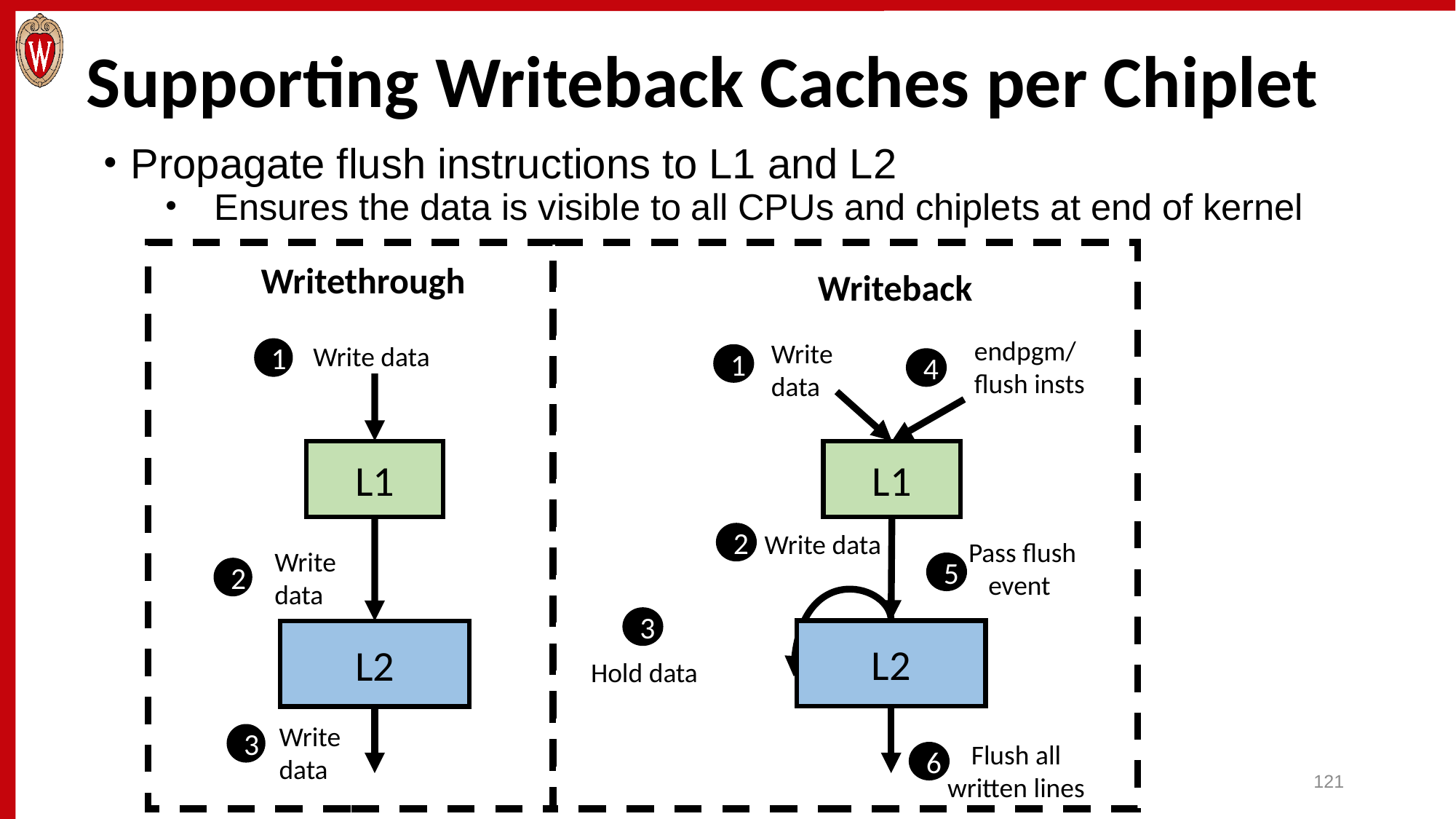

# Supporting Writeback Caches per Chiplet
Propagate flush instructions to L1 and L2
Ensures the data is visible to all CPUs and chiplets at end of kernel

 Writethrough
 Writeback
endpgm/
flush insts
Write data
Write data
1
1
4
L1
L1
 Write data
2
 Pass flush event
Write data
5
2
3
L2
L2
Hold data
Write data
3
Flush all written lines
6
121